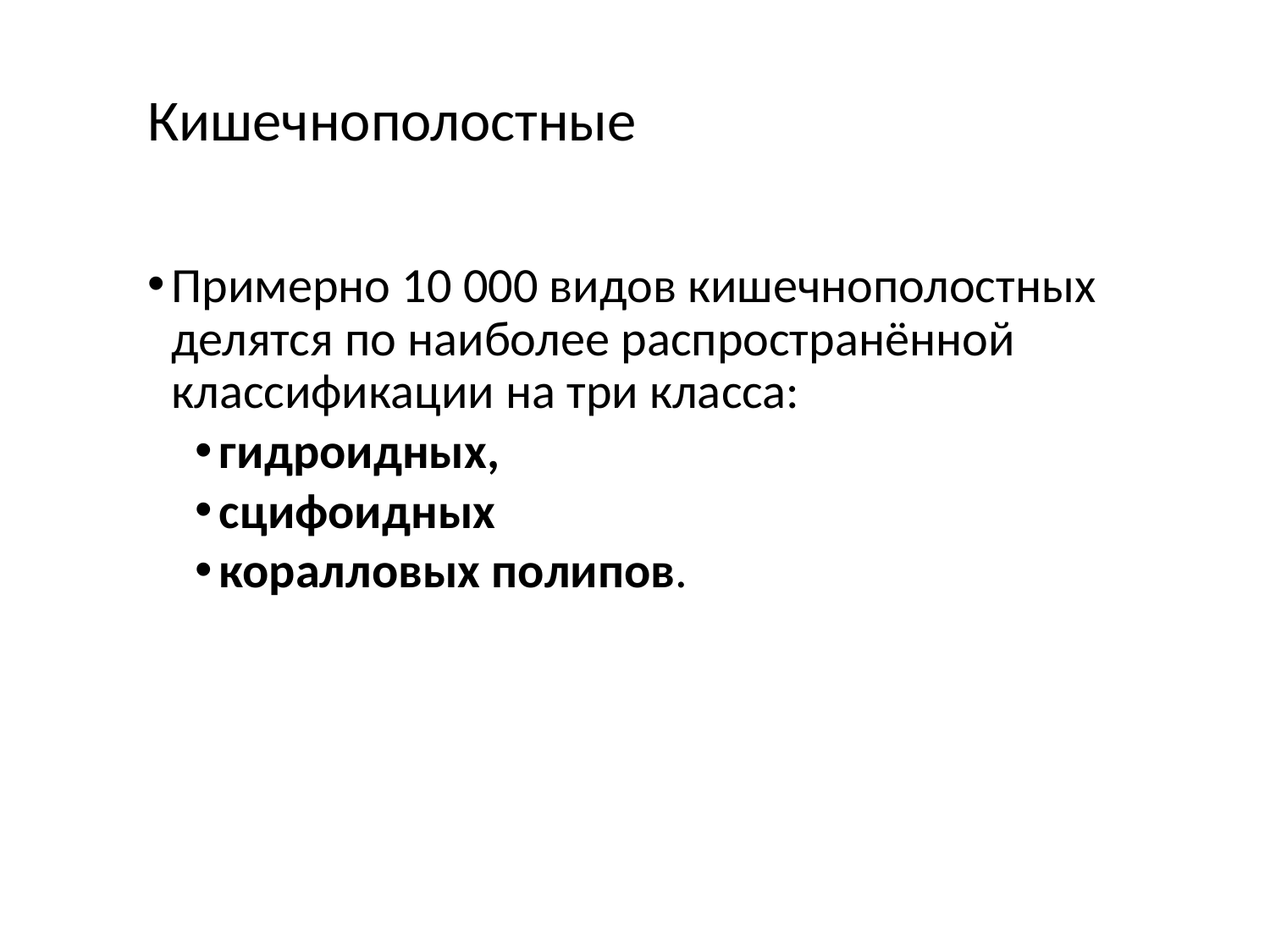

# Кишечнополостные
Примерно 10 000 видов кишечнополостных делятся по наиболее распространённой классификации на три класса:
гидроидных,
сцифоидных
коралловых полипов.